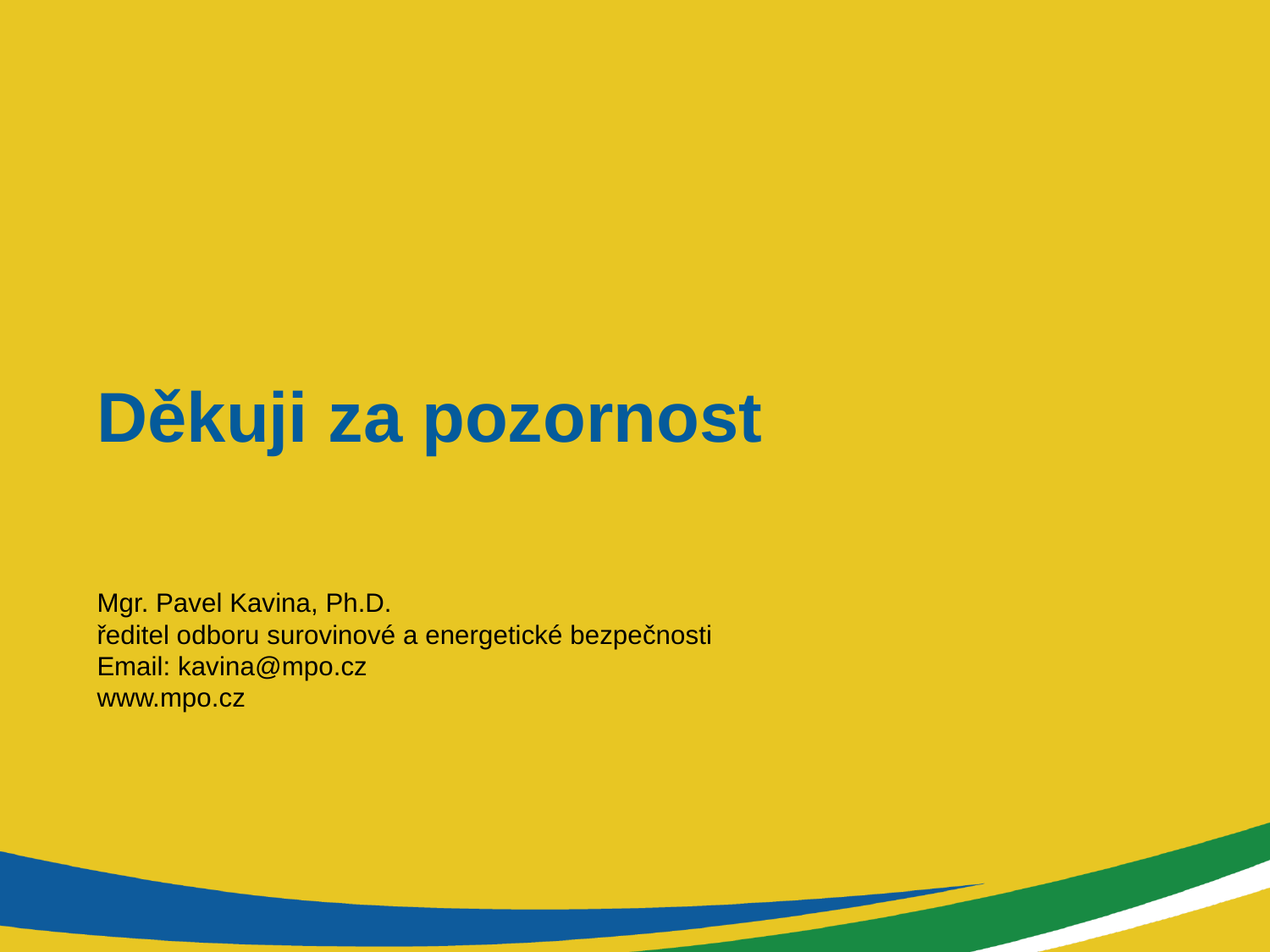

# Děkuji za pozornost
Mgr. Pavel Kavina, Ph.D.
ředitel odboru surovinové a energetické bezpečnosti
Email: kavina@mpo.cz
www.mpo.cz